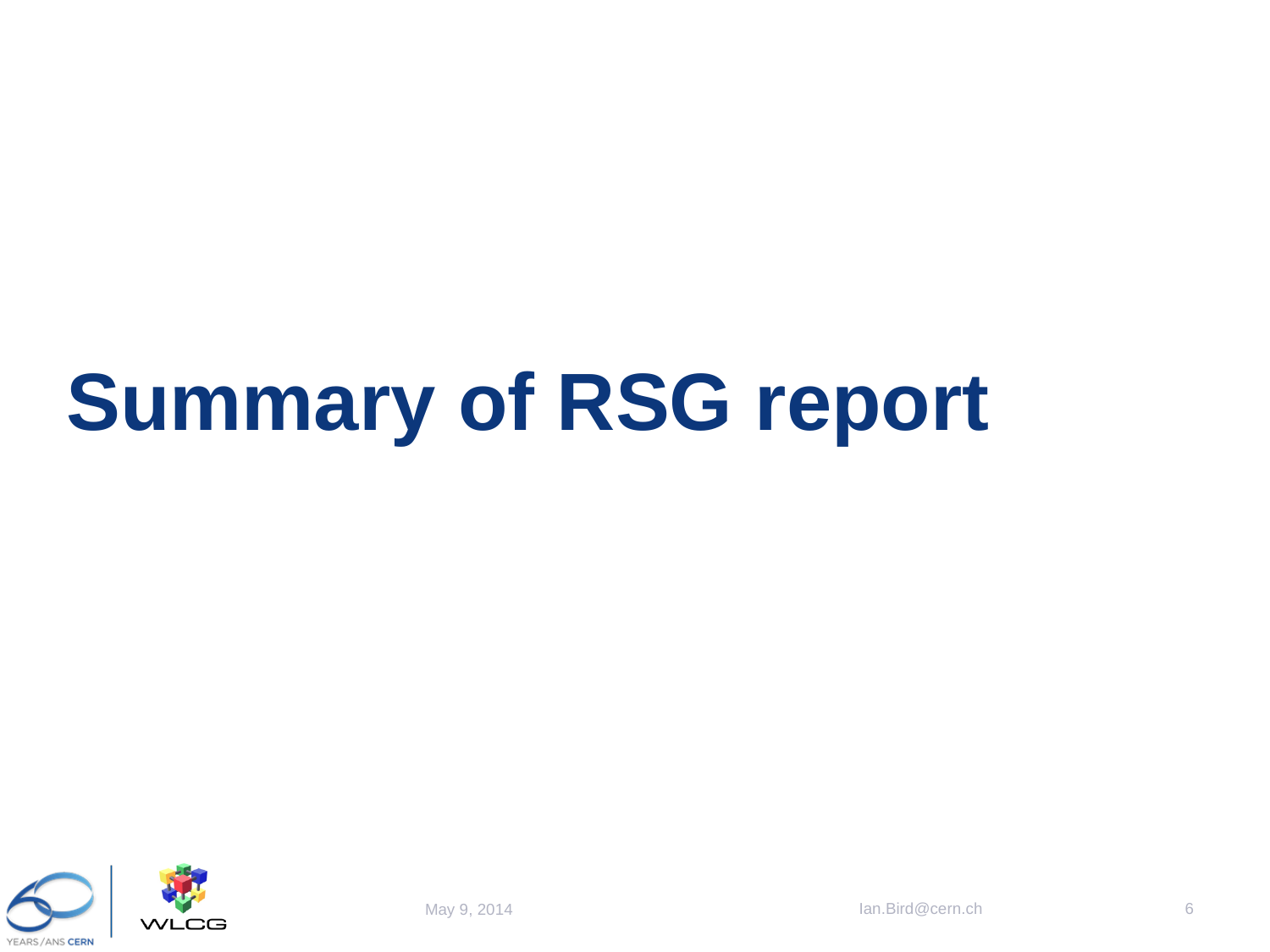

# Summary of RSG report
Ian.Bird@cern.ch
6
May 9, 2014